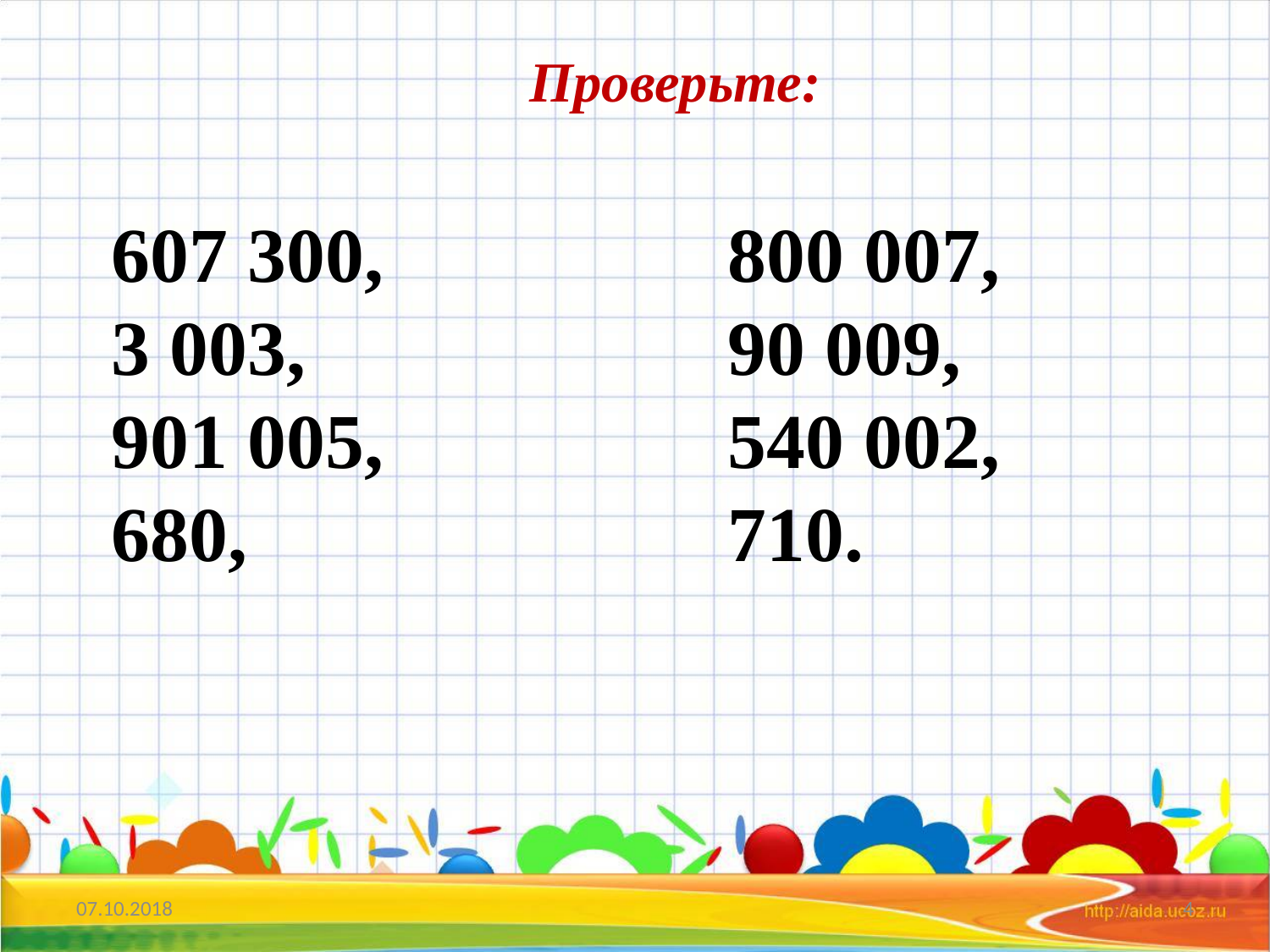

Проверьте:
607 300,
3 003,
901 005,
680,
800 007,
90 009,
540 002,
710.
07.10.2018
4